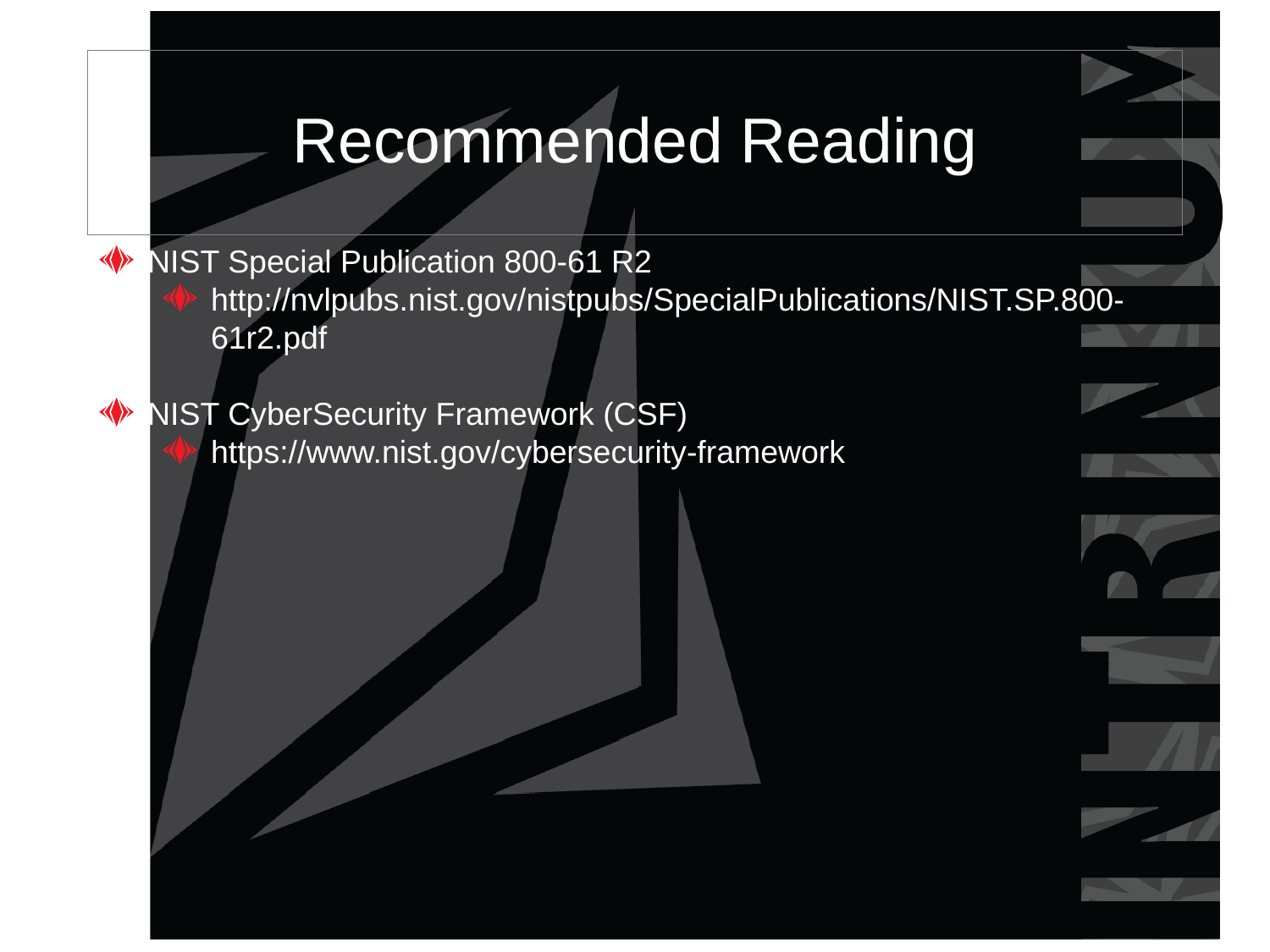

# Recommended Reading
NIST Special Publication 800-61 R2
http://nvlpubs.nist.gov/nistpubs/SpecialPublications/NIST.SP.800-61r2.pdf

NIST CyberSecurity Framework (CSF)
https://www.nist.gov/cybersecurity-framework